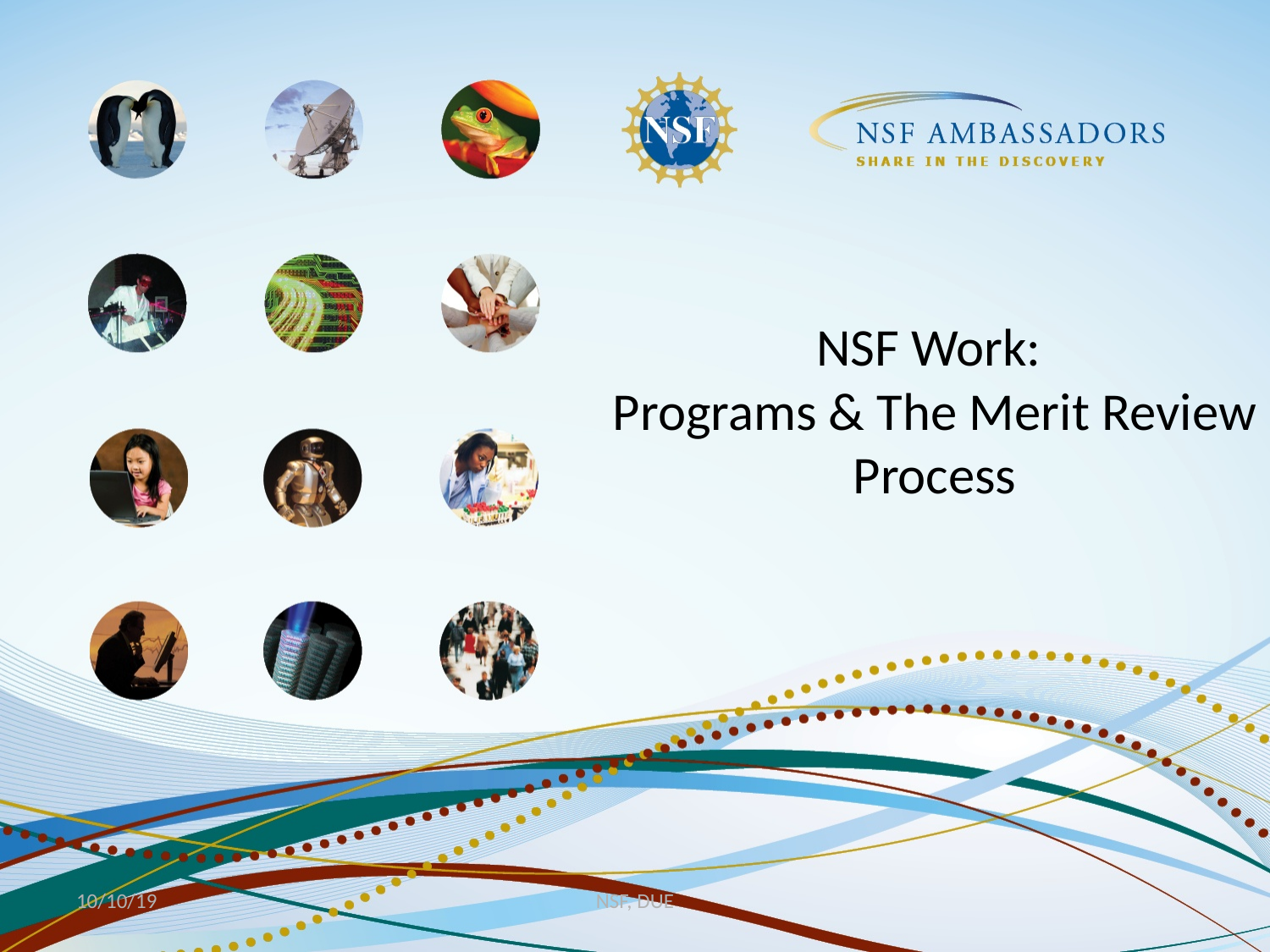

# NSF Work: Programs & The Merit Review Process
10/10/19
NSF, DUE